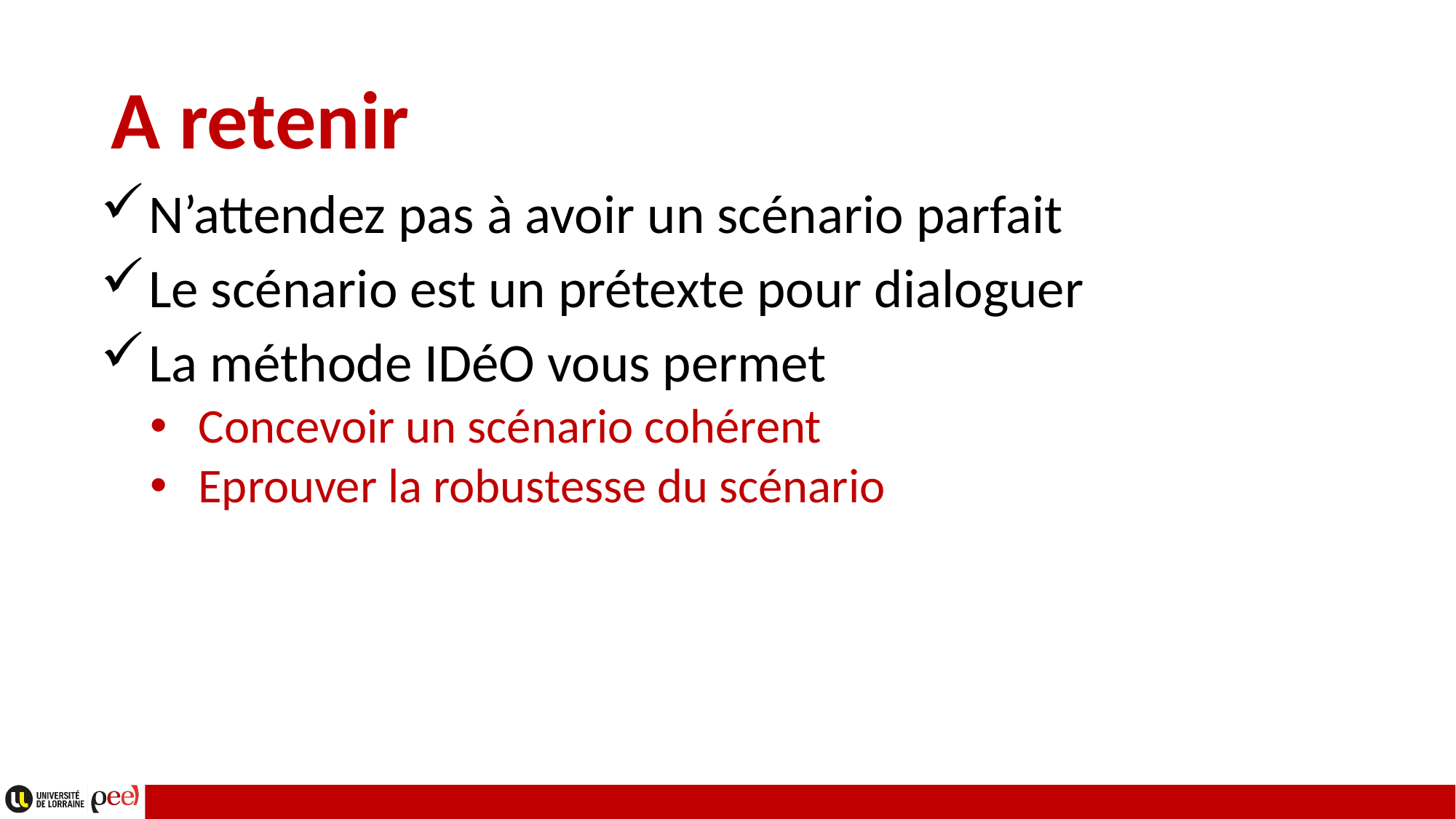

# A retenir
N’attendez pas à avoir un scénario parfait
Le scénario est un prétexte pour dialoguer
La méthode IDéO vous permet
Concevoir un scénario cohérent
Eprouver la robustesse du scénario